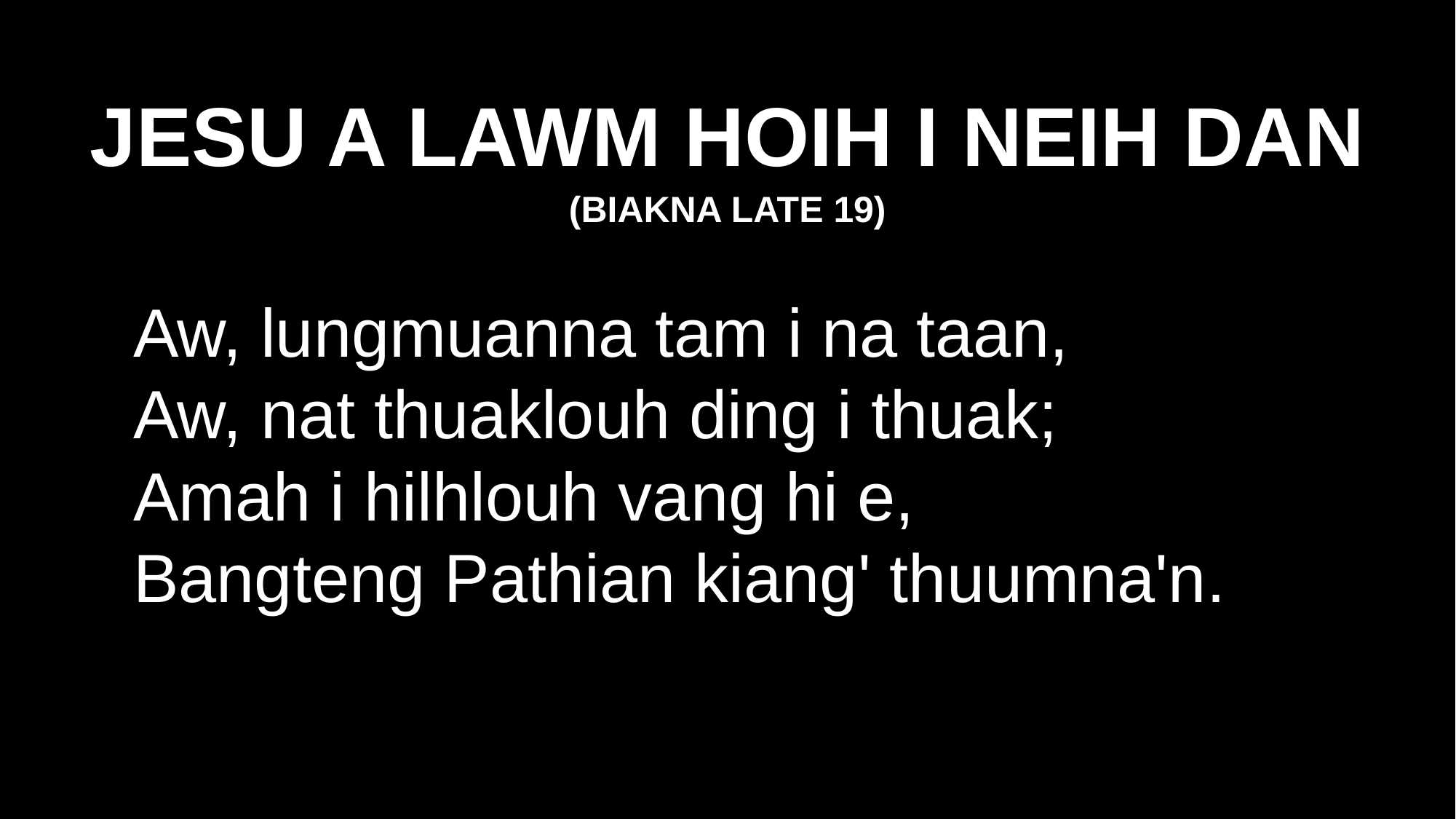

# JESU A LAWM HOIH I NEIH DAN
(BIAKNA LATE 19)
Aw, lungmuanna tam i na taan,
Aw, nat thuaklouh ding i thuak;
Amah i hilhlouh vang hi e,
Bangteng Pathian kiang' thuumna'n.